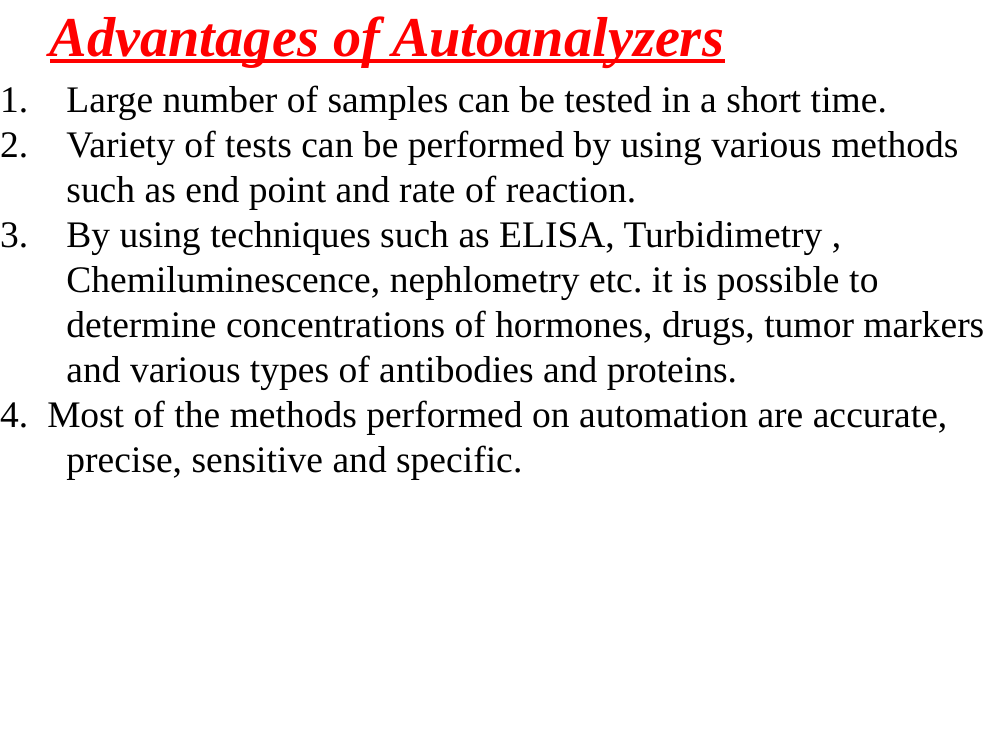

# Advantages of Autoanalyzers
Large number of samples can be tested in a short time.
Variety of tests can be performed by using various methods such as end point and rate of reaction.
By using techniques such as ELISA, Turbidimetry , Chemiluminescence, nephlometry etc. it is possible to determine concentrations of hormones, drugs, tumor markers and various types of antibodies and proteins.
4.  Most of the methods performed on automation are accurate, precise, sensitive and specific.